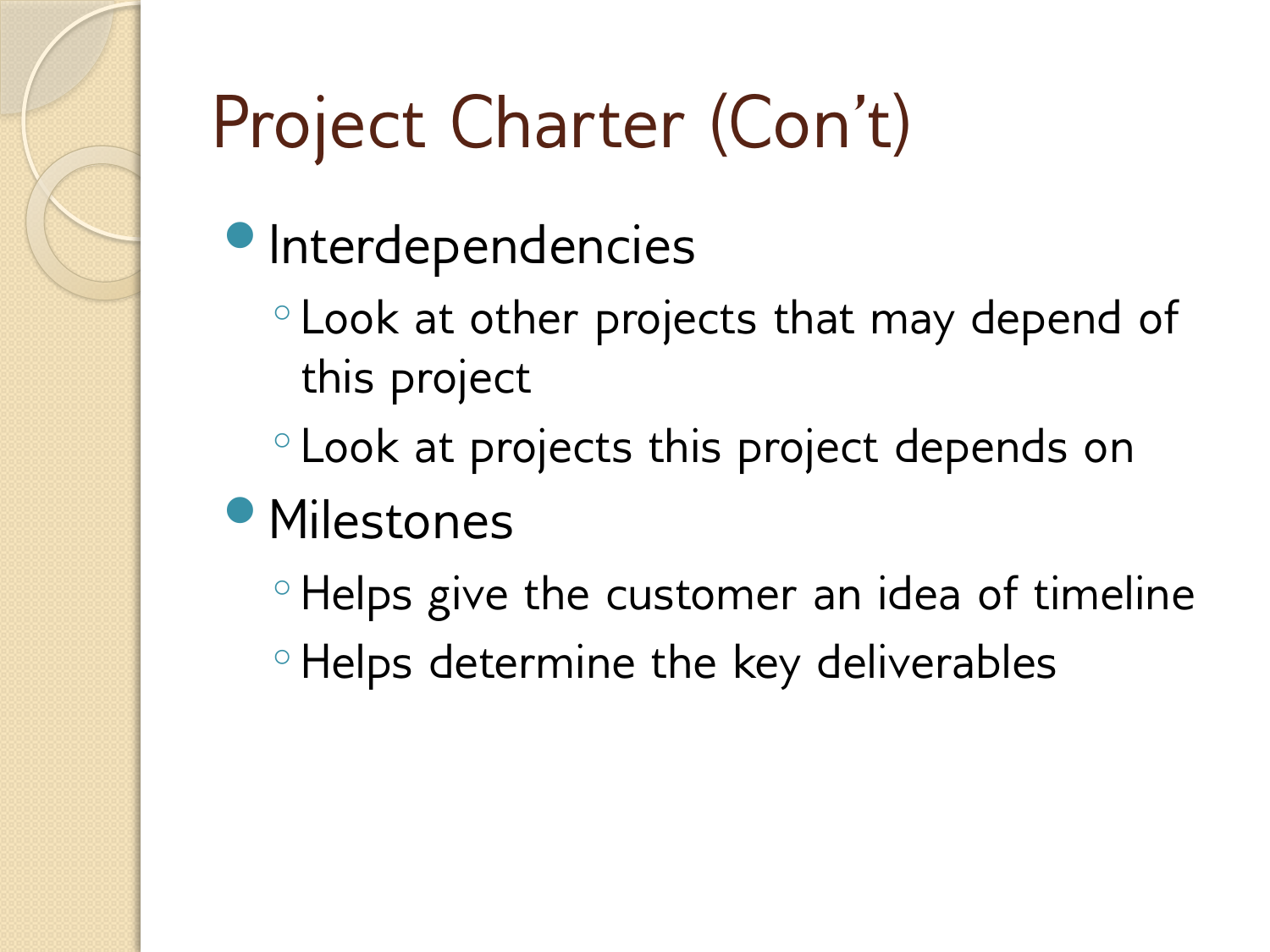

# Project Charter (Con’t)
Interdependencies
Look at other projects that may depend of this project
Look at projects this project depends on
Milestones
Helps give the customer an idea of timeline
Helps determine the key deliverables